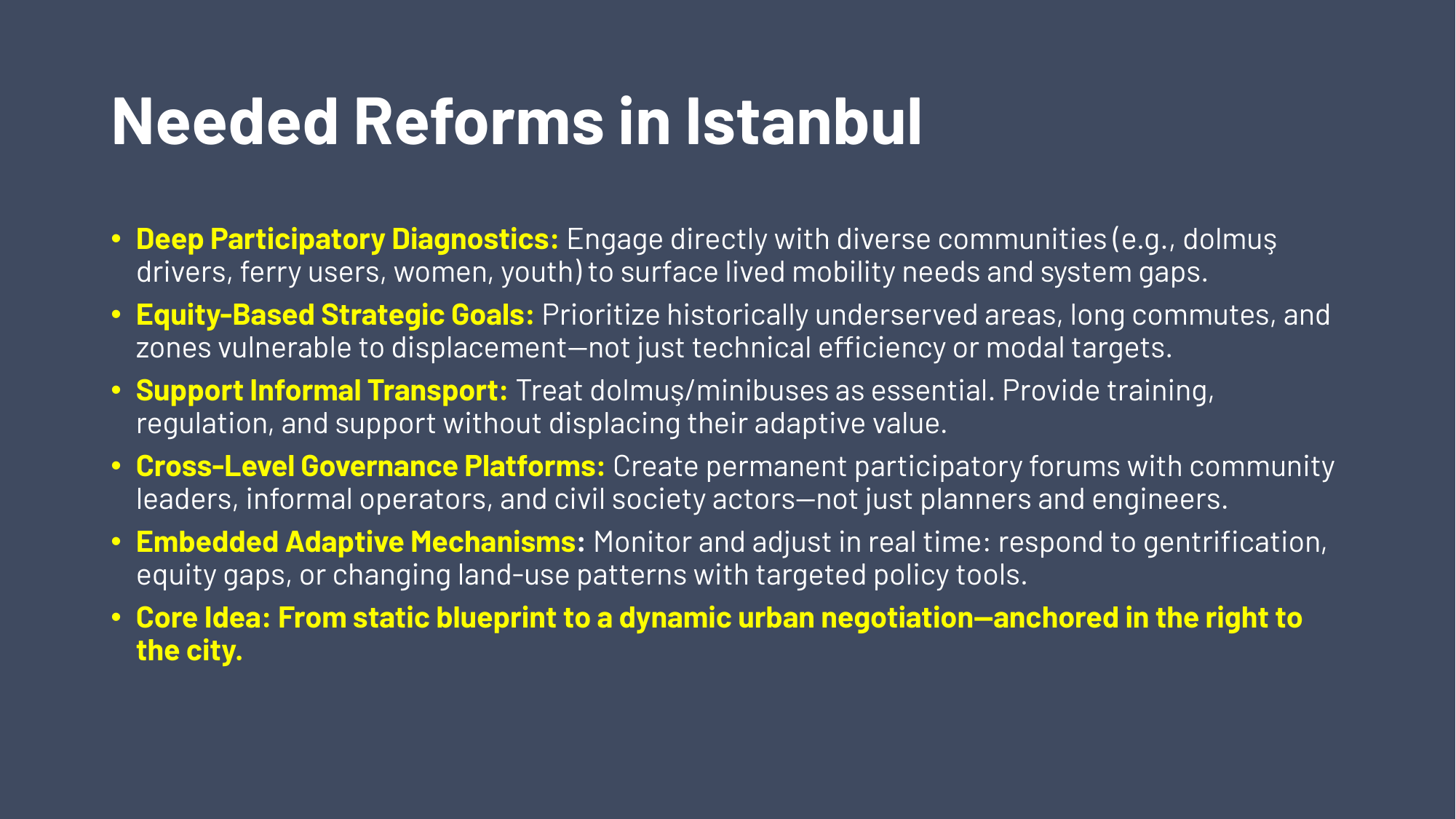

# Needed Reforms in Istanbul
Deep Participatory Diagnostics: Engage directly with diverse communities (e.g., dolmuş drivers, ferry users, women, youth) to surface lived mobility needs and system gaps.
Equity-Based Strategic Goals: Prioritize historically underserved areas, long commutes, and zones vulnerable to displacement—not just technical efficiency or modal targets.
Support Informal Transport: Treat dolmuş/minibuses as essential. Provide training, regulation, and support without displacing their adaptive value.
Cross-Level Governance Platforms: Create permanent participatory forums with community leaders, informal operators, and civil society actors—not just planners and engineers.
Embedded Adaptive Mechanisms: Monitor and adjust in real time: respond to gentrification, equity gaps, or changing land-use patterns with targeted policy tools.
Core Idea: From static blueprint to a dynamic urban negotiation—anchored in the right to the city.